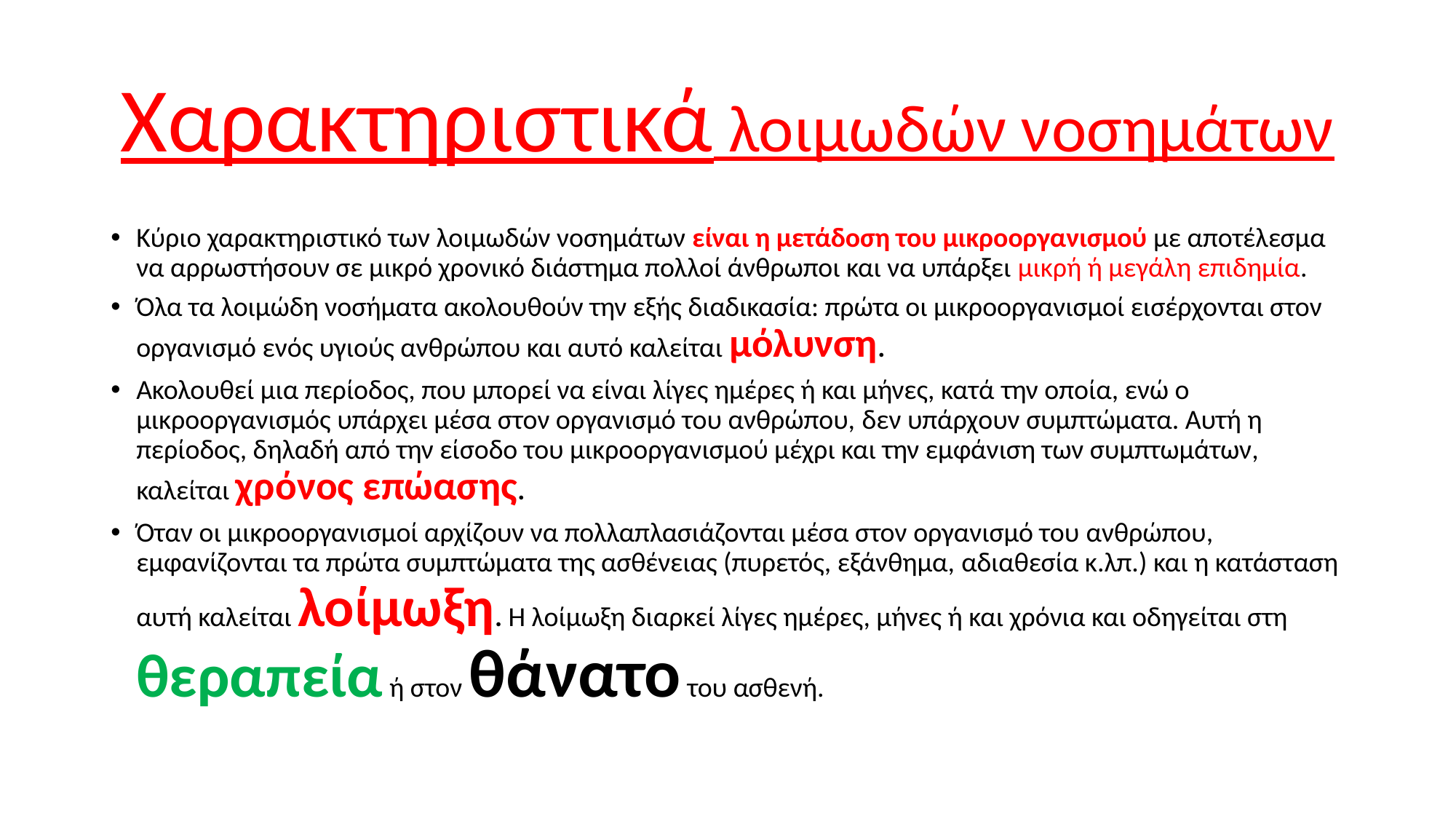

# Χαρακτηριστικά λοιμωδών νοσημάτων
Κύριο χαρακτηριστικό των λοιμωδών νοσημάτων είναι η μετάδοση του μικροοργανισμού με αποτέλεσμα να αρρωστήσουν σε μικρό χρονικό διάστημα πολλοί άνθρωποι και να υπάρξει μικρή ή μεγάλη επιδημία.
Όλα τα λοιμώδη νοσήματα ακολουθούν την εξής διαδικασία: πρώτα οι μικροοργανισμοί εισέρχονται στον οργανισμό ενός υγιούς ανθρώπου και αυτό καλείται μόλυνση.
Ακολουθεί μια περίοδος, που μπορεί να είναι λίγες ημέρες ή και μήνες, κατά την οποία, ενώ ο μικροοργανισμός υπάρχει μέσα στον οργανισμό του ανθρώπου, δεν υπάρχουν συμπτώματα. Αυτή η περίοδος, δηλαδή από την είσοδο του μικροοργανισμού μέχρι και την εμφάνιση των συμπτωμάτων, καλείται χρόνος επώασης.
Όταν οι μικροοργανισμοί αρχίζουν να πολλαπλασιάζονται μέσα στον οργανισμό του ανθρώπου, εμφανίζονται τα πρώτα συμπτώματα της ασθένειας (πυρετός, εξάνθημα, αδιαθεσία κ.λπ.) και η κατάσταση αυτή καλείται λοίμωξη. Η λοίμωξη διαρκεί λίγες ημέρες, μήνες ή και χρόνια και οδηγείται στη θεραπεία ή στον θάνατο του ασθενή.